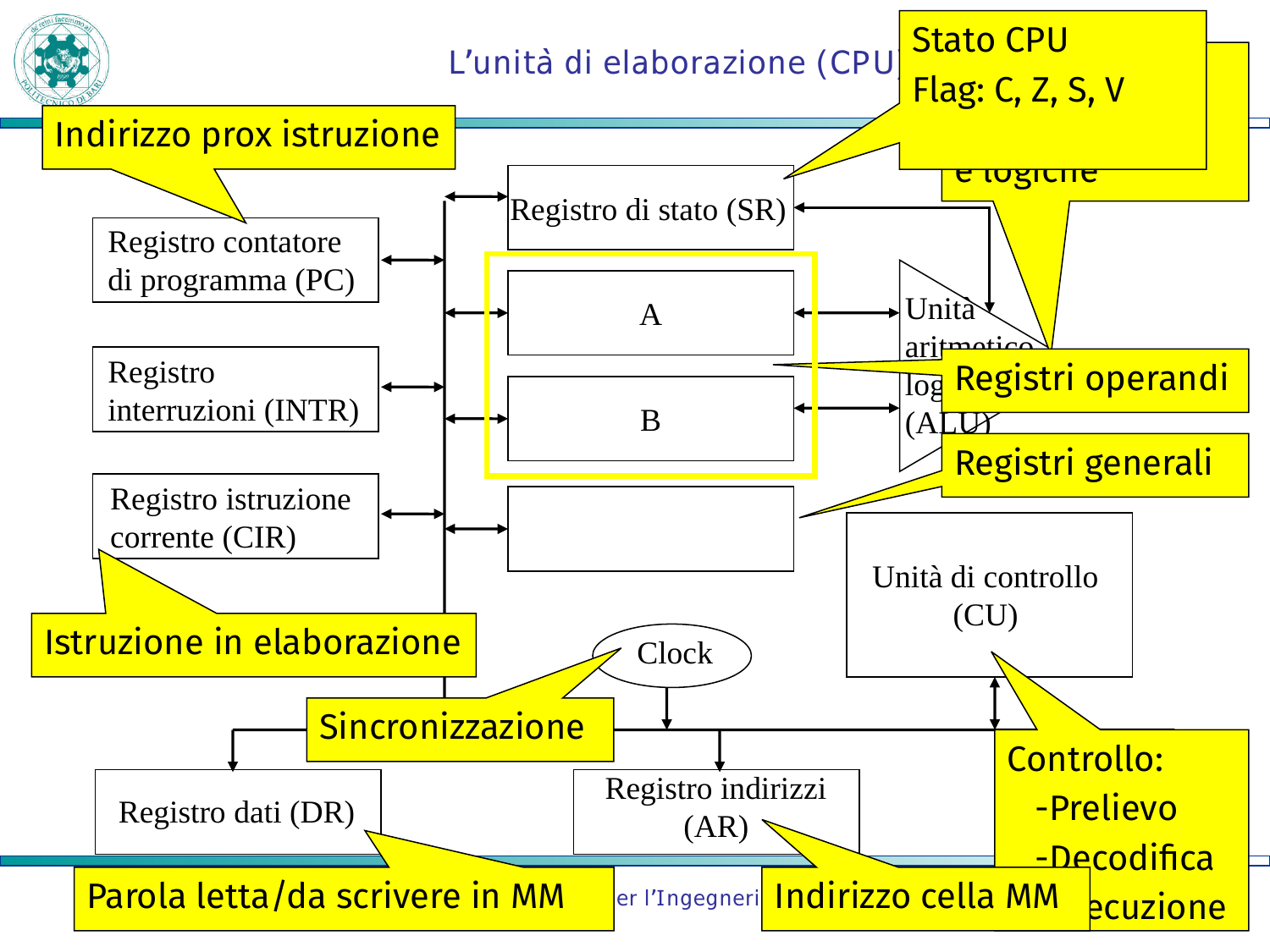

Stato CPU
Flag: C, Z, S, V
# L’unità di elaborazione (CPU)
Operazioni
aritmetiche
e logiche
Indirizzo prox istruzione

Registro di stato (SR)

Registro contatore
di programma (PC)

Registri operandi

A

Unità
aritmetico
logica
(ALU)

Registro
interruzioni (INTR)

B

Registri generali
Registro istruzione
corrente (CIR)

Unità di controllo
(CU)
Istruzione in elaborazione

Clock

Sincronizzazione

Controllo:
   -Prelievo
   -Decodifica
   -Esecuzione
Registro indirizzi
(AR)

Registro dati (DR)
Parola letta/da scrivere in MM
Indirizzo cella MM
Informatica  per l’Ingegneria